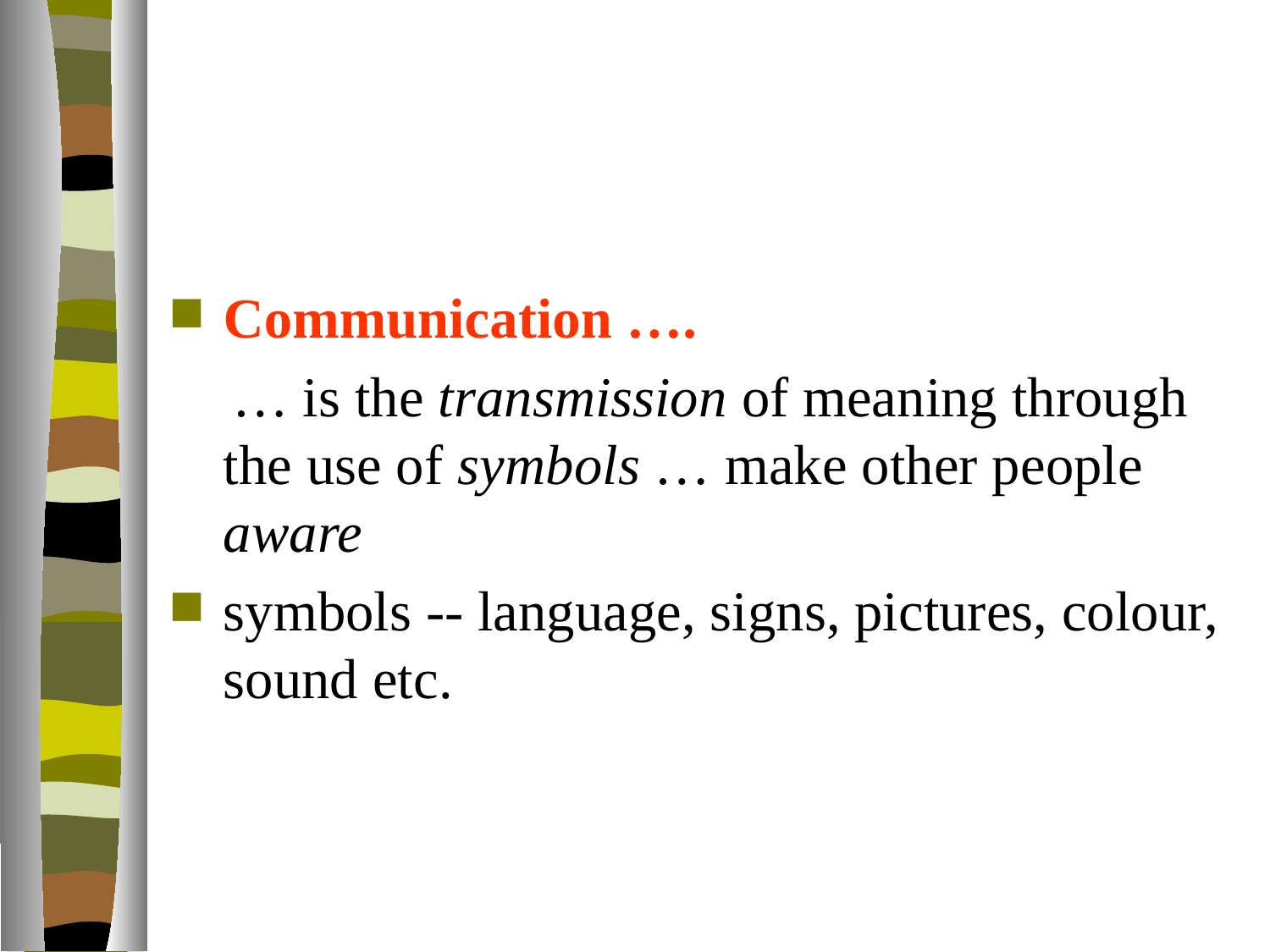

#
Communication ….
    … is the transmission of meaning through the use of symbols … make other people aware
symbols -- language, signs, pictures, colour, sound etc.